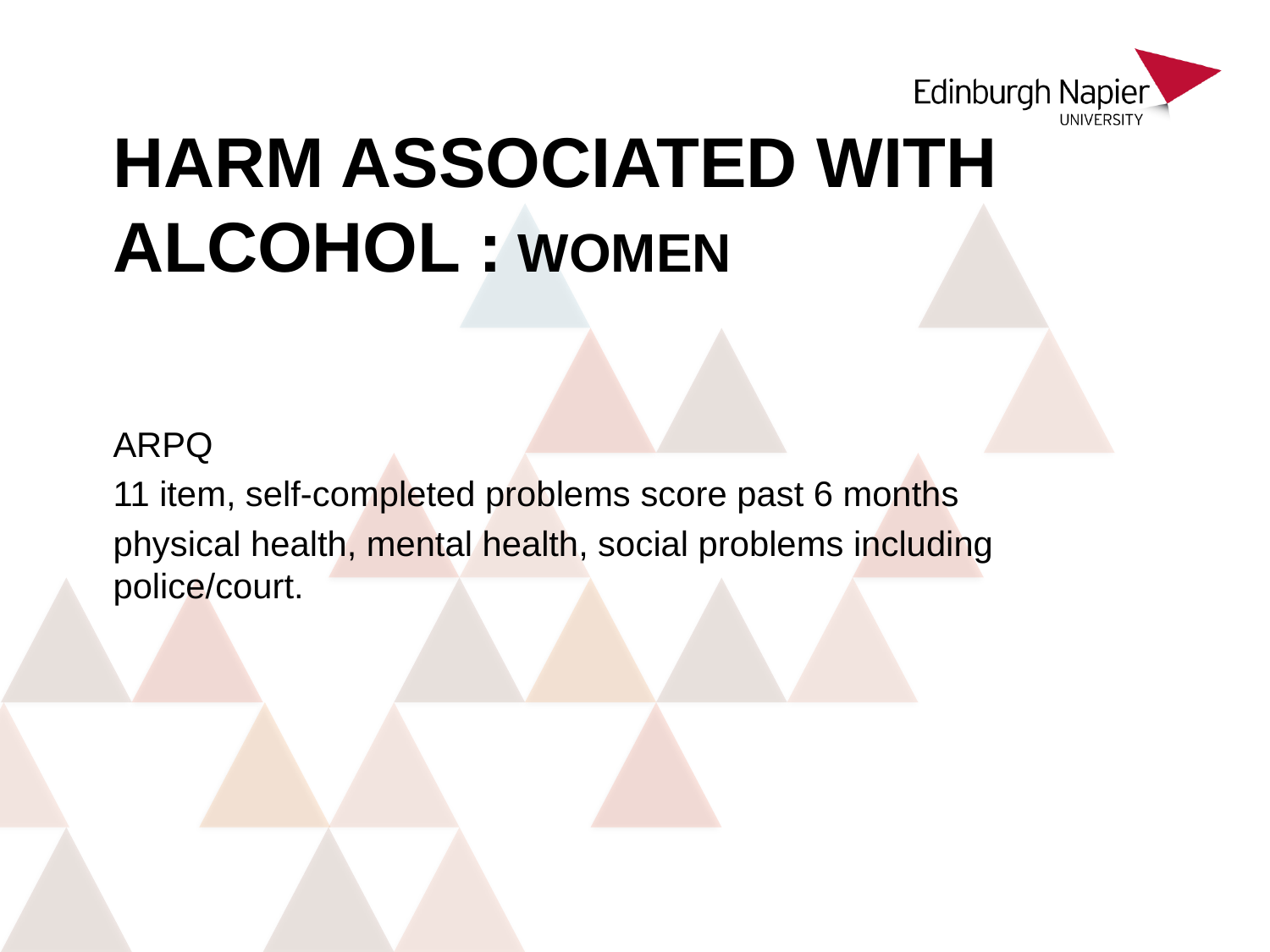

# Harm associated with alcohol : women
ARPQ
11 item, self-completed problems score past 6 months
physical health, mental health, social problems including police/court.